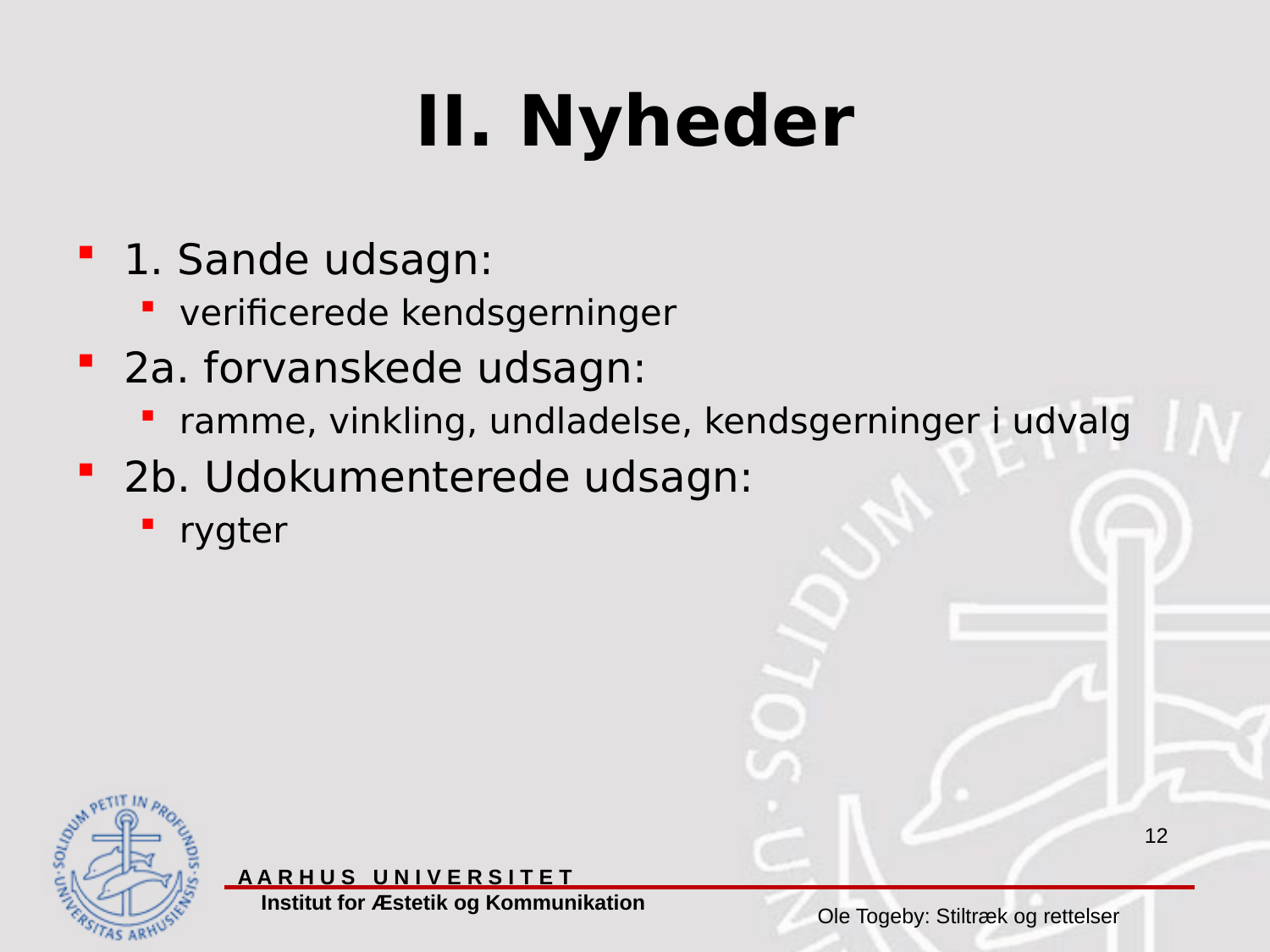

# II. Nyheder
1. Sande udsagn:
verificerede kendsgerninger
2a. forvanskede udsagn:
ramme, vinkling, undladelse, kendsgerninger i udvalg
2b. Udokumenterede udsagn:
rygter
A A R H U S   U N I V E R S I T E T                             Institut for Æstetik og Kommunikation